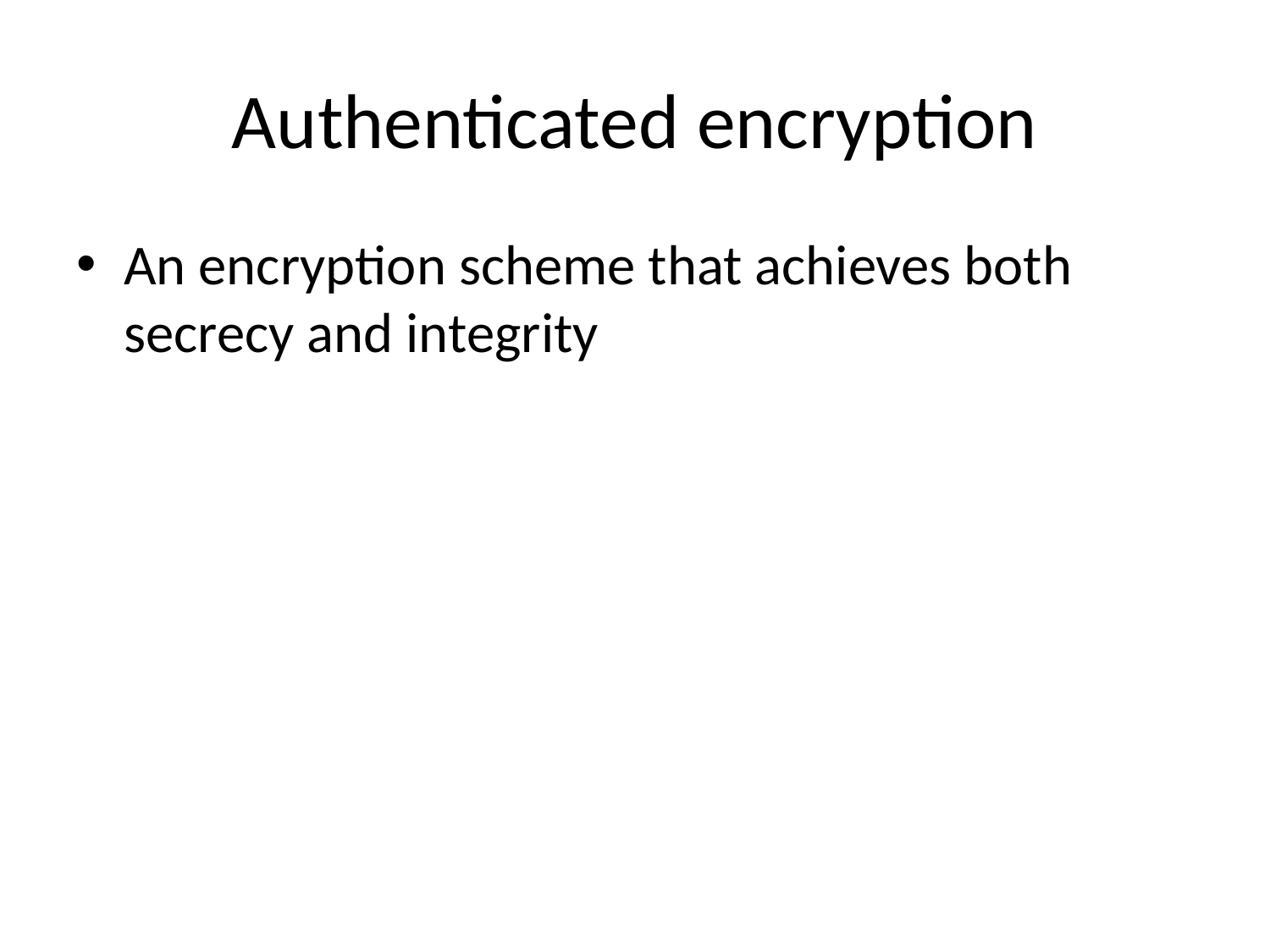

# Authenticated encryption
An encryption scheme that achieves both secrecy and integrity